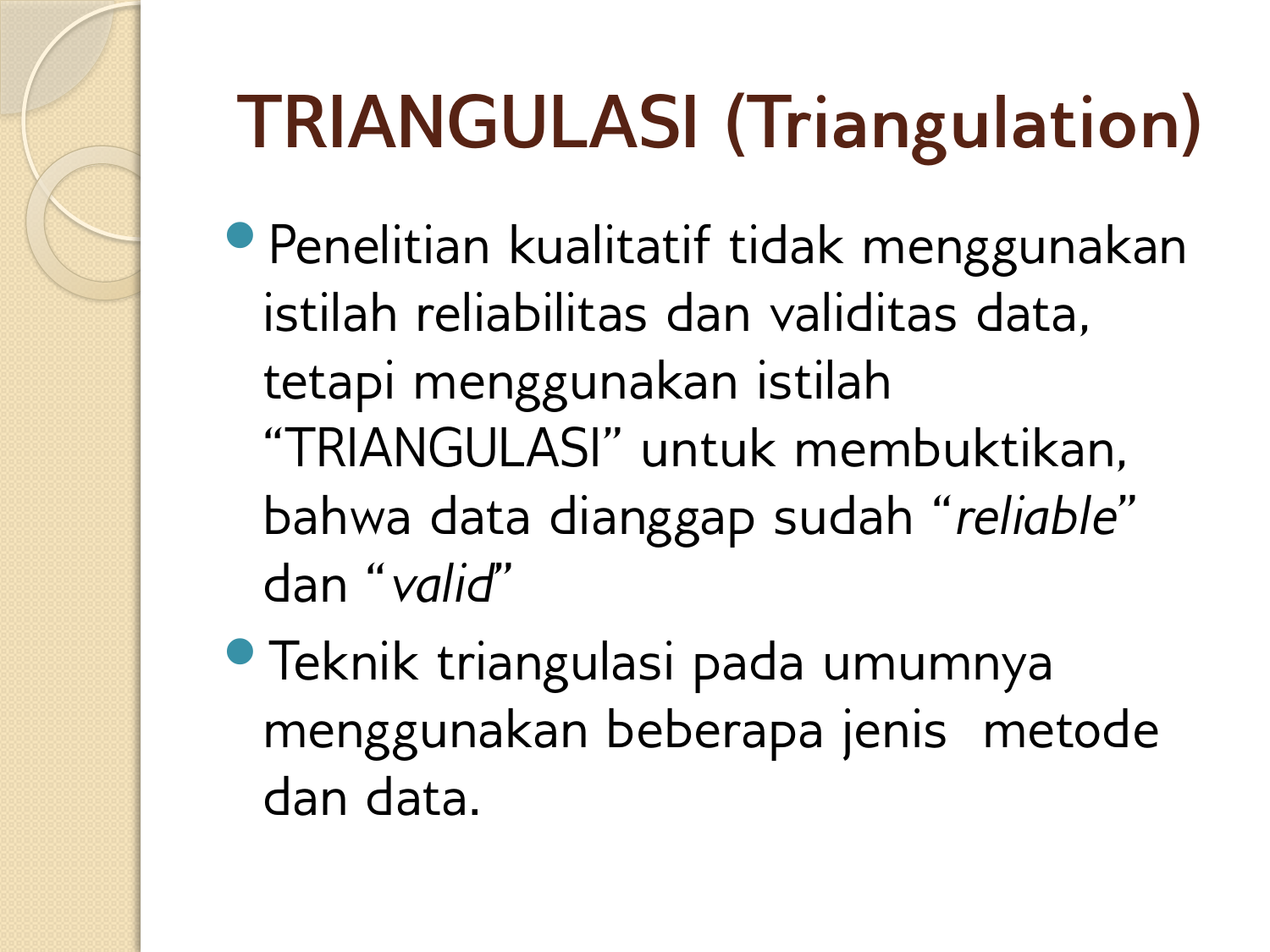

# TRIANGULASI (Triangulation)
Penelitian kualitatif tidak menggunakan istilah reliabilitas dan validitas data, tetapi menggunakan istilah “TRIANGULASI” untuk membuktikan, bahwa data dianggap sudah “reliable”  dan “valid”
Teknik triangulasi pada umumnya menggunakan beberapa jenis  metode dan data.